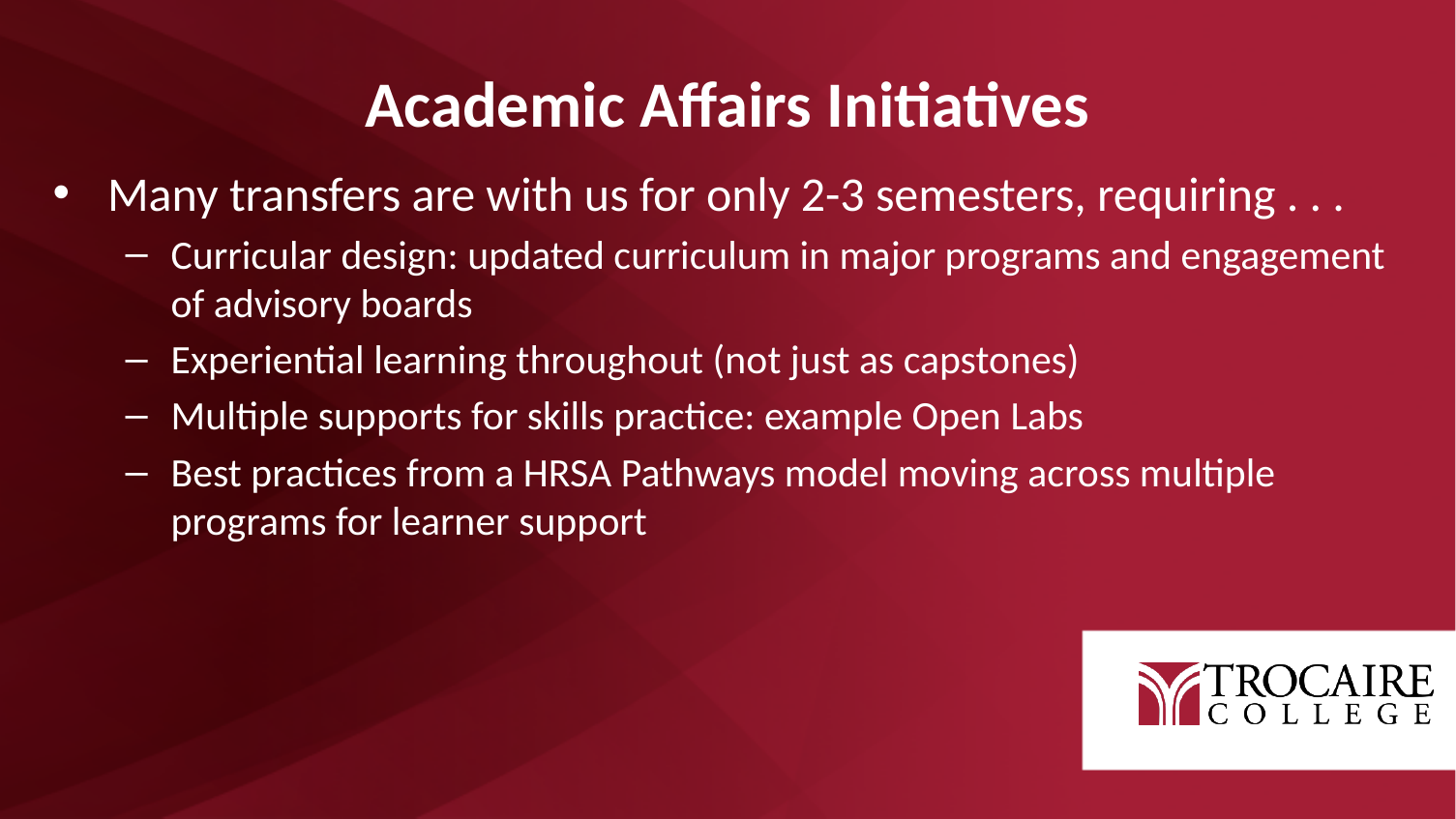

# Academic Affairs Initiatives
Many transfers are with us for only 2-3 semesters, requiring . . .
Curricular design: updated curriculum in major programs and engagement of advisory boards
Experiential learning throughout (not just as capstones)
Multiple supports for skills practice: example Open Labs
Best practices from a HRSA Pathways model moving across multiple programs for learner support